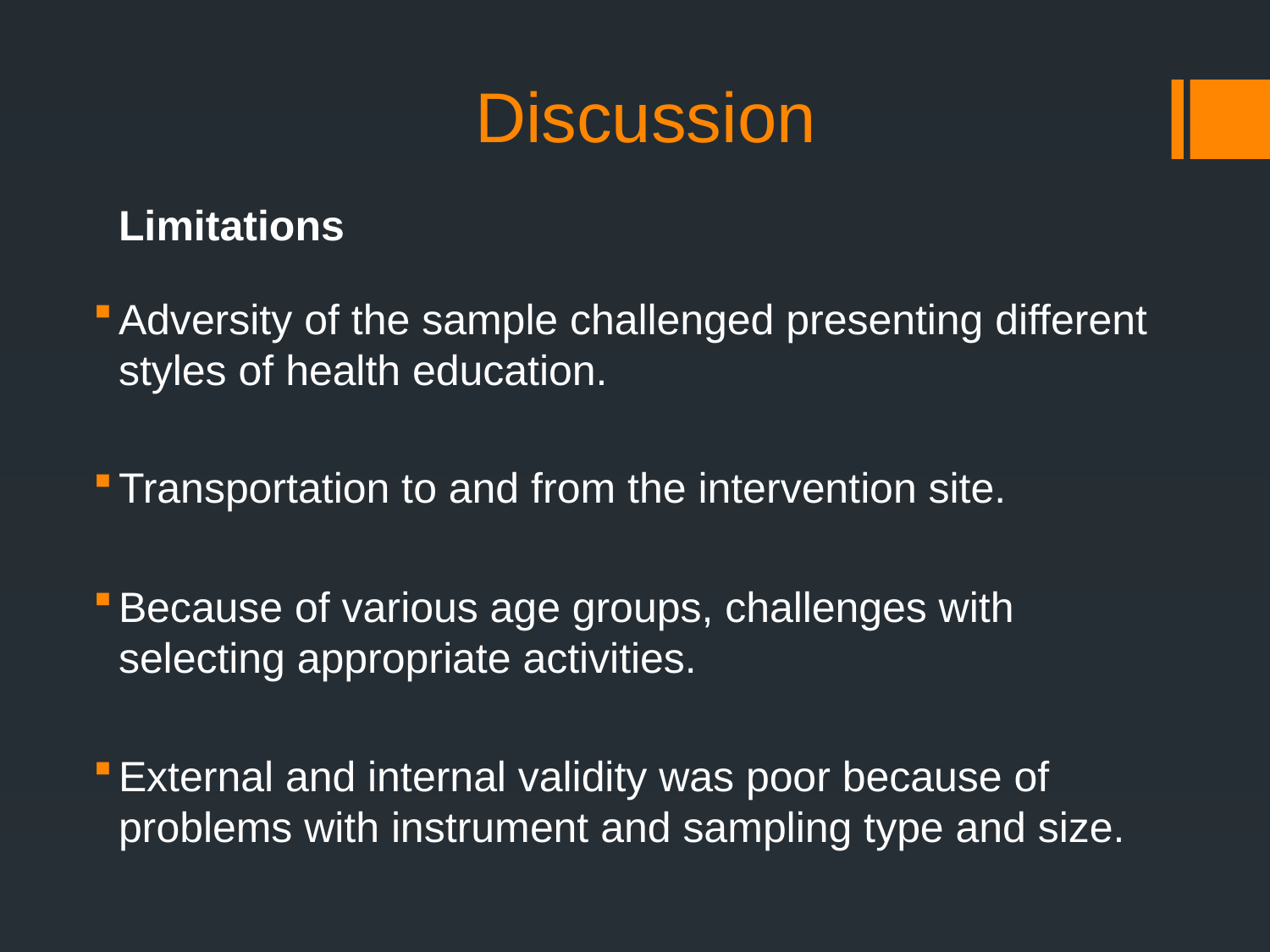

# Discussion
Limitations
Adversity of the sample challenged presenting different styles of health education.

Transportation to and from the intervention site.

Because of various age groups, challenges with selecting appropriate activities.

External and internal validity was poor because of problems with instrument and sampling type and size.